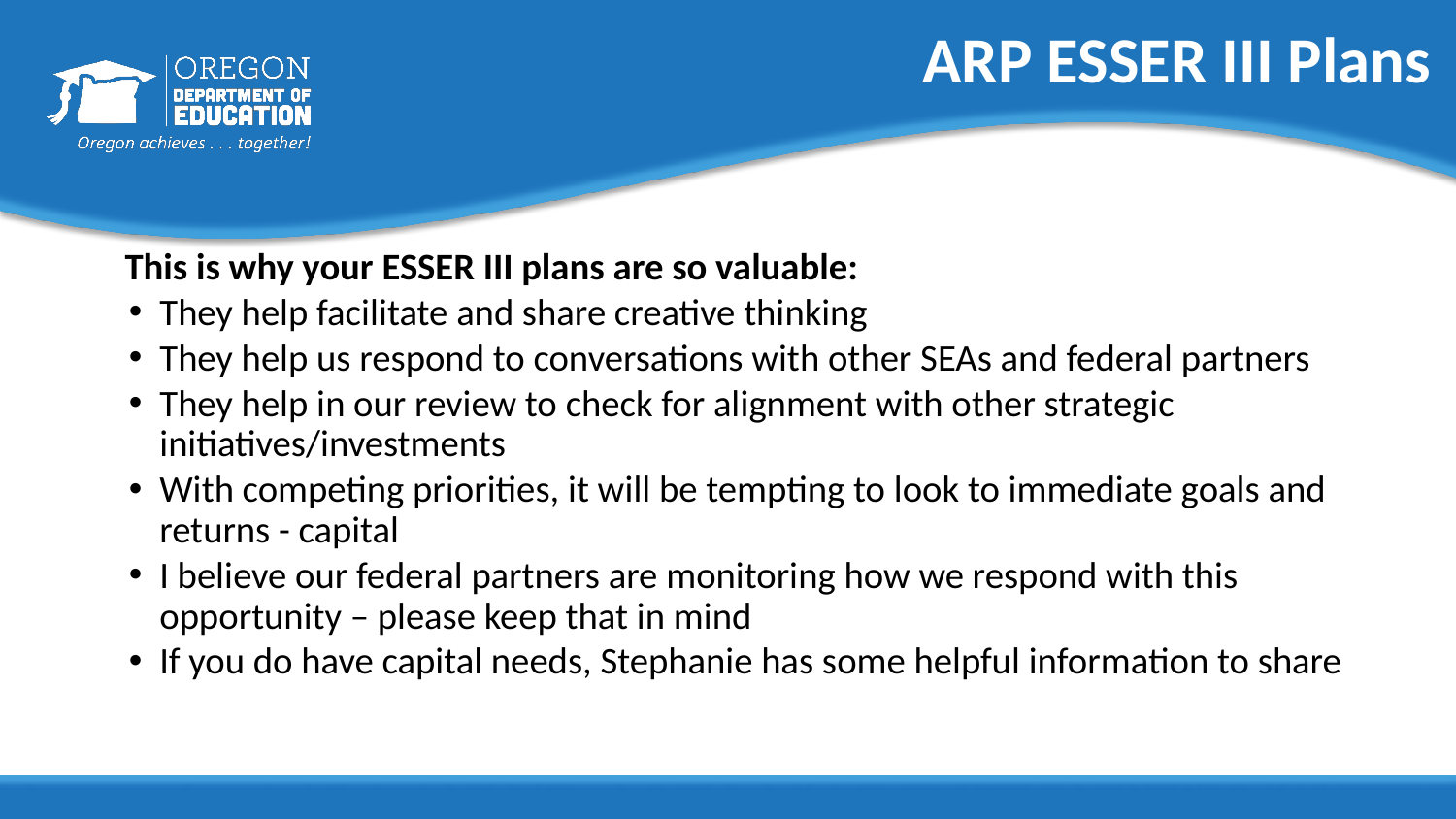

# ARP ESSER III Plans
This is why your ESSER III plans are so valuable:
They help facilitate and share creative thinking
They help us respond to conversations with other SEAs and federal partners
They help in our review to check for alignment with other strategic initiatives/investments
With competing priorities, it will be tempting to look to immediate goals and returns - capital
I believe our federal partners are monitoring how we respond with this opportunity – please keep that in mind
If you do have capital needs, Stephanie has some helpful information to share